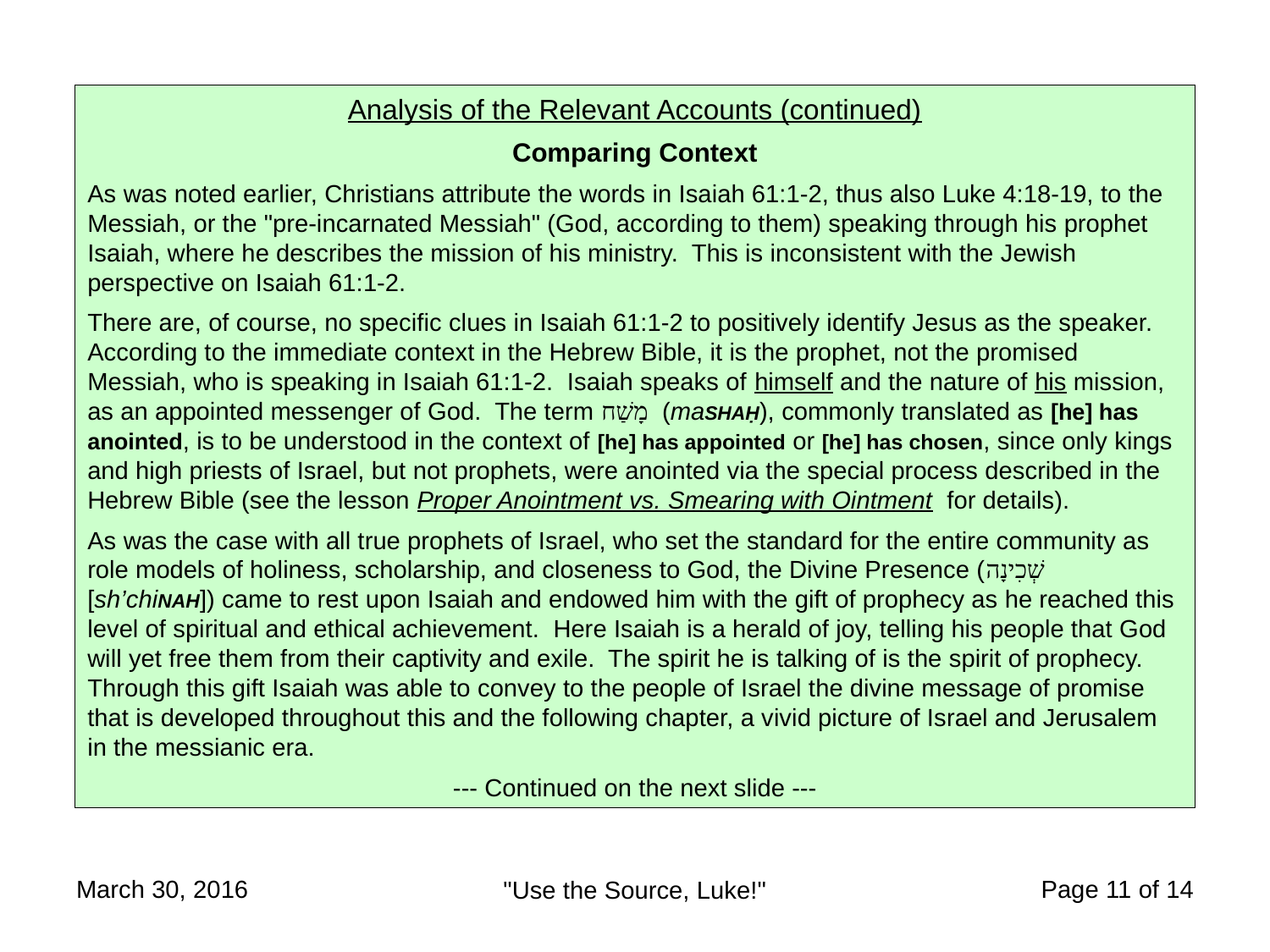

Analysis of the Relevant Accounts (continued)
Comparing Context
As was noted earlier, Christians attribute the words in Isaiah 61:1-2, thus also Luke 4:18-19, to the Messiah, or the "pre-incarnated Messiah" (God, according to them) speaking through his prophet Isaiah, where he describes the mission of his ministry.  This is inconsistent with the Jewish perspective on Isaiah 61:1-2.
There are, of course, no specific clues in Isaiah 61:1-2 to positively identify Jesus as the speaker.  According to the immediate context in the Hebrew Bible, it is the prophet, not the promised Messiah, who is speaking in Isaiah 61:1-2.  Isaiah speaks of himself and the nature of his mission, as an appointed messenger of God.  The term מָשַׁח  (maSHAḤ), commonly translated as [he] has anointed, is to be understood in the context of [he] has appointed or [he] has chosen, since only kings and high priests of Israel, but not prophets, were anointed via the special process described in the Hebrew Bible (see the lesson Proper Anointment vs. Smearing with Ointment  for details).
As was the case with all true prophets of Israel, who set the standard for the entire community as role models of holiness, scholarship, and closeness to God, the Divine Presence (שְׁכִינָה  [sh’chiNAH]) came to rest upon Isaiah and endowed him with the gift of prophecy as he reached this level of spiritual and ethical achievement.  Here Isaiah is a herald of joy, telling his people that God will yet free them from their captivity and exile.  The spirit he is talking of is the spirit of prophecy.  Through this gift Isaiah was able to convey to the people of Israel the divine message of promise that is developed throughout this and the following chapter, a vivid picture of Israel and Jerusalem in the messianic era.
--- Continued on the next slide ---
March 30, 2016
Page 11 of 14
"Use the Source, Luke!"